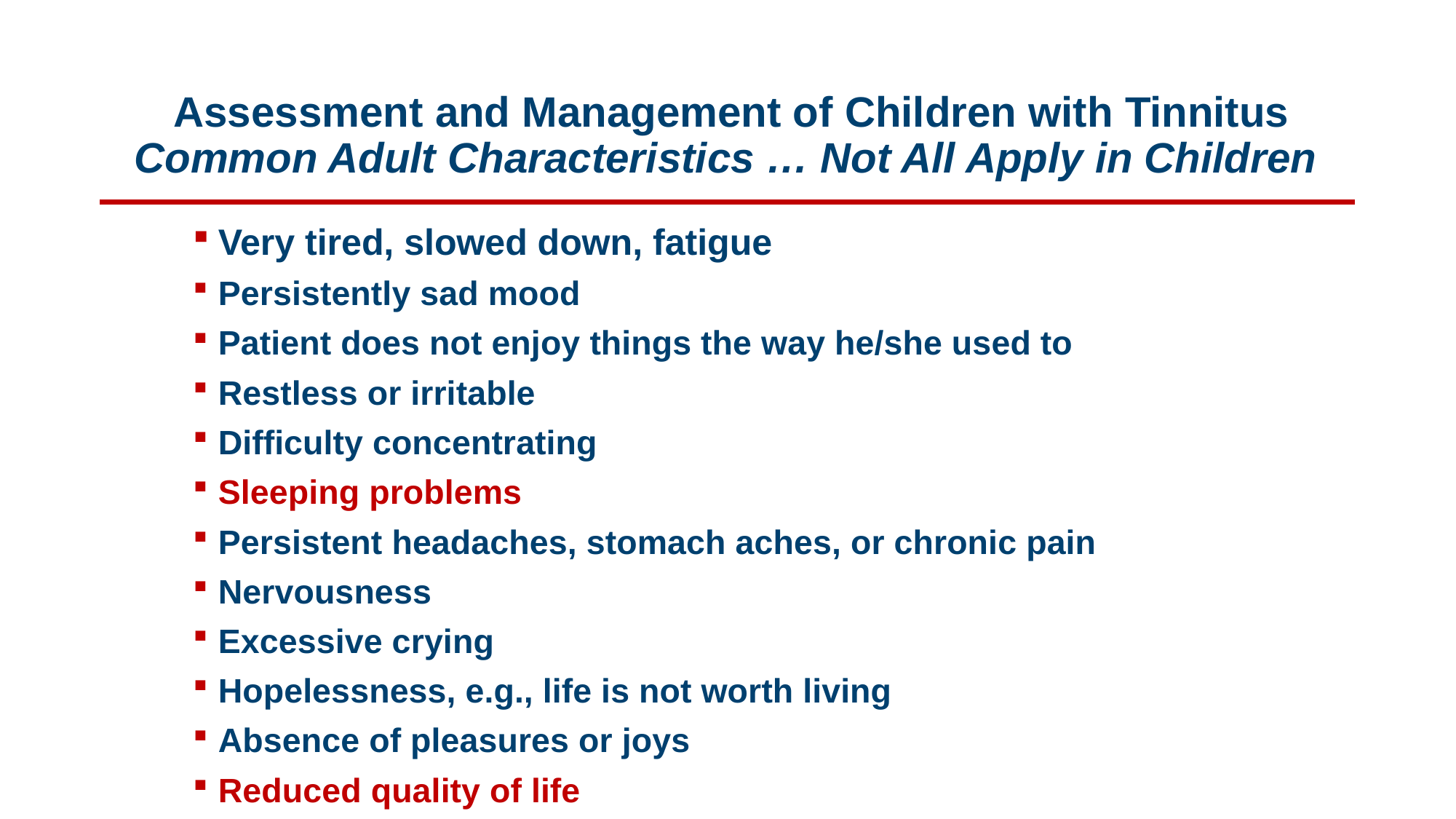

# Assessment and Management of Children with Tinnitus Common Adult Characteristics … Not All Apply in Children
Very tired, slowed down, fatigue
Persistently sad mood
Patient does not enjoy things the way he/she used to
Restless or irritable
Difficulty concentrating
Sleeping problems
Persistent headaches, stomach aches, or chronic pain
Nervousness
Excessive crying
Hopelessness, e.g., life is not worth living
Absence of pleasures or joys
Reduced quality of life